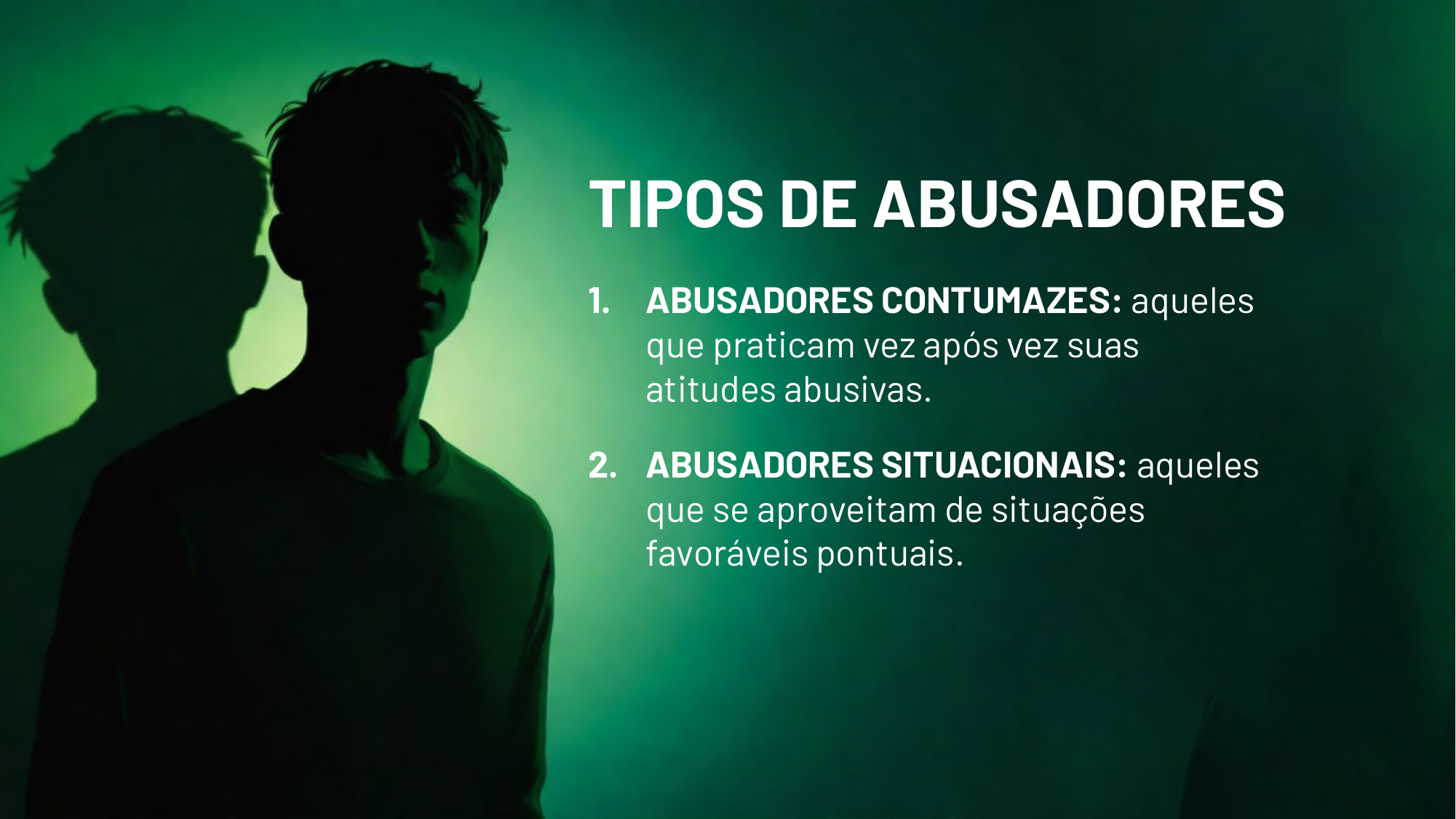

# TIPOS DE ABUSADORES
ABUSADORES CONTUMAZES: aqueles que praticam vez após vez suas atitudes abusivas.
ABUSADORES SITUACIONAIS: aqueles que se aproveitam de situações favoráveis pontuais.